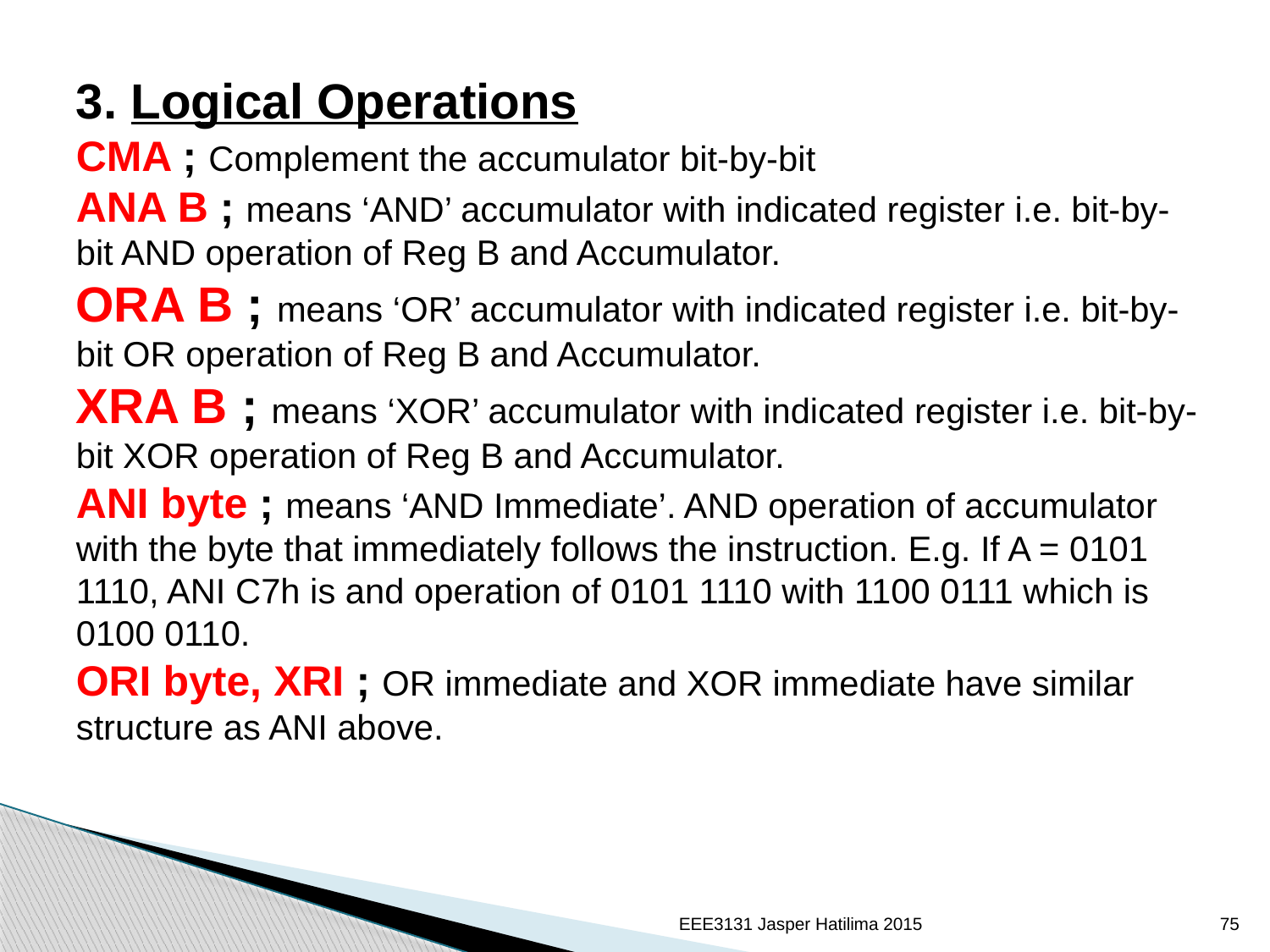

3. Logical Operations
CMA ; Complement the accumulator bit-by-bit
ANA B ; means ‘AND’ accumulator with indicated register i.e. bit-by-bit AND operation of Reg B and Accumulator.
ORA B ; means ‘OR’ accumulator with indicated register i.e. bit-by-bit OR operation of Reg B and Accumulator.
XRA B ; means ‘XOR’ accumulator with indicated register i.e. bit-by-bit XOR operation of Reg B and Accumulator.
ANI byte ; means ‘AND Immediate’. AND operation of accumulator with the byte that immediately follows the instruction. E.g. If A = 0101 1110, ANI C7h is and operation of 0101 1110 with 1100 0111 which is 0100 0110.
ORI byte, XRI ; OR immediate and XOR immediate have similar structure as ANI above.

EEE3131 Jasper Hatilima 2015
75